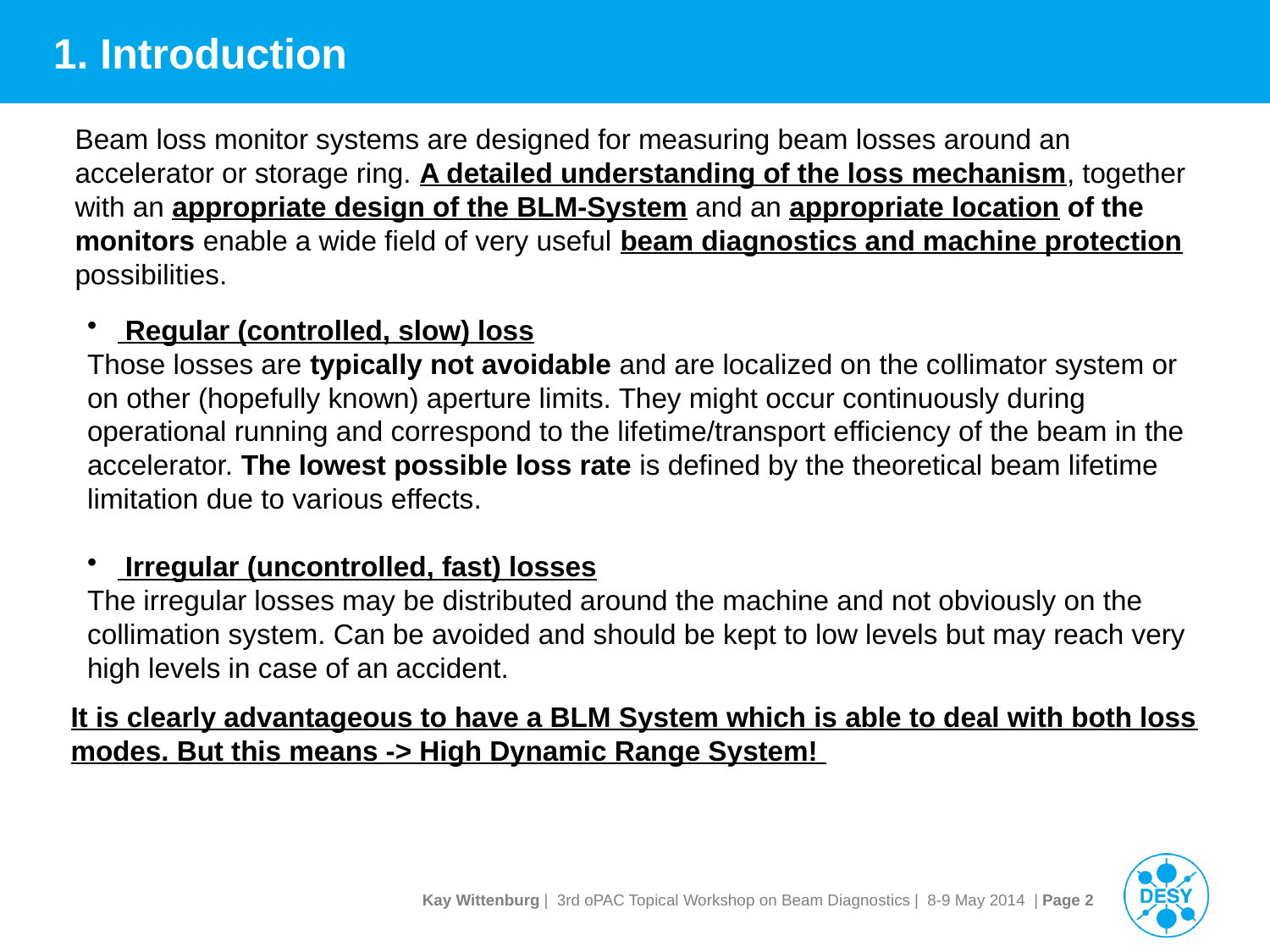

# 1. Introduction
Beam loss monitor systems are designed for measuring beam losses around an accelerator or storage ring. A detailed understanding of the loss mechanism, together with an appropriate design of the BLM-System and an appropriate location of the monitors enable a wide field of very useful beam diagnostics and machine protection possibilities.

 Regular (controlled, slow) loss
Those losses are typically not avoidable and are localized on the collimator system or on other (hopefully known) aperture limits. They might occur continuously during operational running and correspond to the lifetime/transport efficiency of the beam in the accelerator. The lowest possible loss rate is defined by the theoretical beam lifetime limitation due to various effects.

 Irregular (uncontrolled, fast) losses
The irregular losses may be distributed around the machine and not obviously on the collimation system. Can be avoided and should be kept to low levels but may reach very high levels in case of an accident.

It is clearly advantageous to have a BLM System which is able to deal with both loss modes. But this means -> High Dynamic Range System!